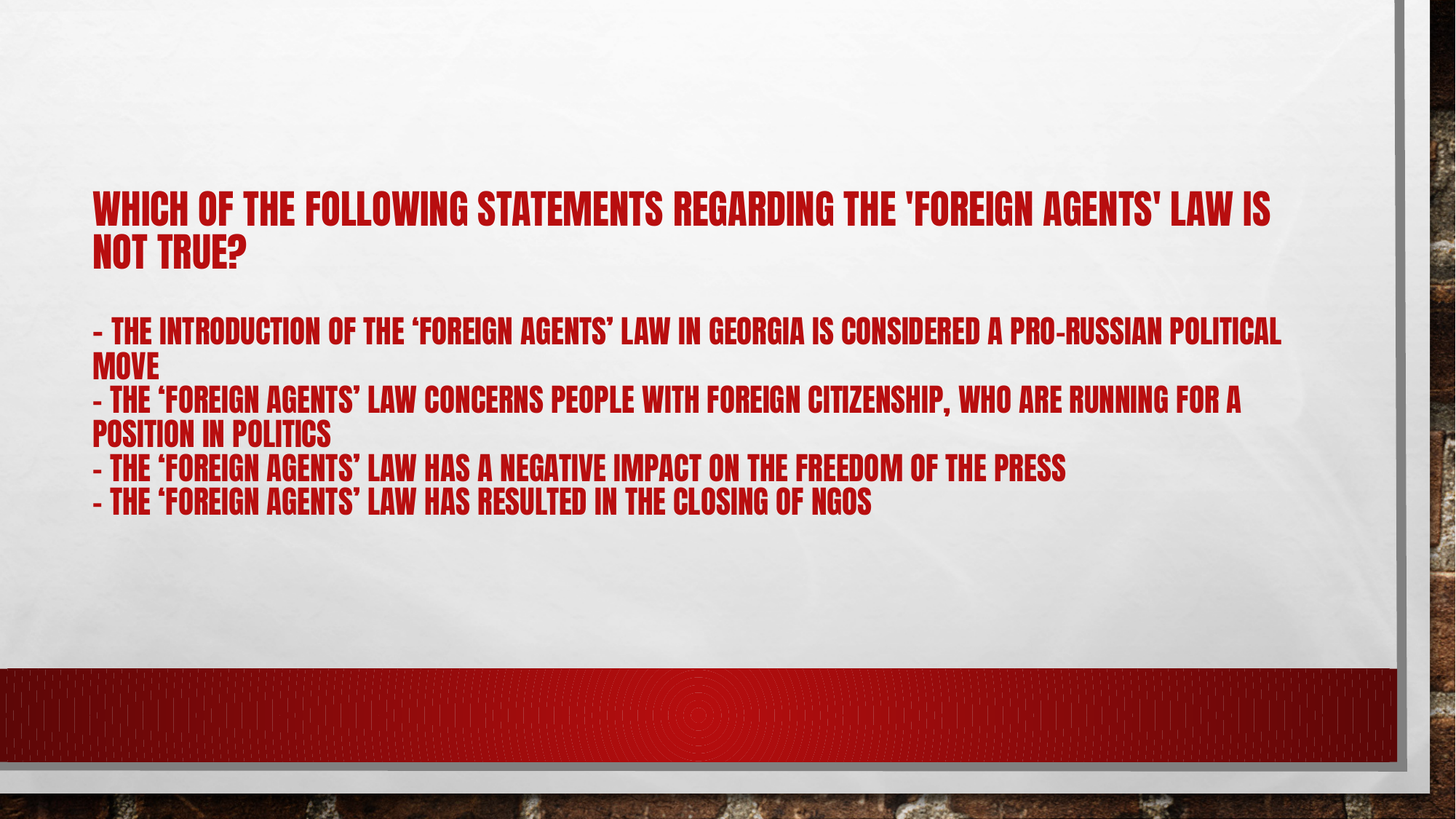

# Which of the following statements regarding the 'foreign agents' law is NOT true? - the introduction of the ‘foreign agents’ law in Georgia is considered a pro-Russian political move - the ‘foreign agents’ law concerns people with foreign citizenship, who are running for a position in politics - the ‘foreign agents’ law has a negative impact on the freedom of the press - the ‘foreign agents’ law has resulted in the closing of NGOs